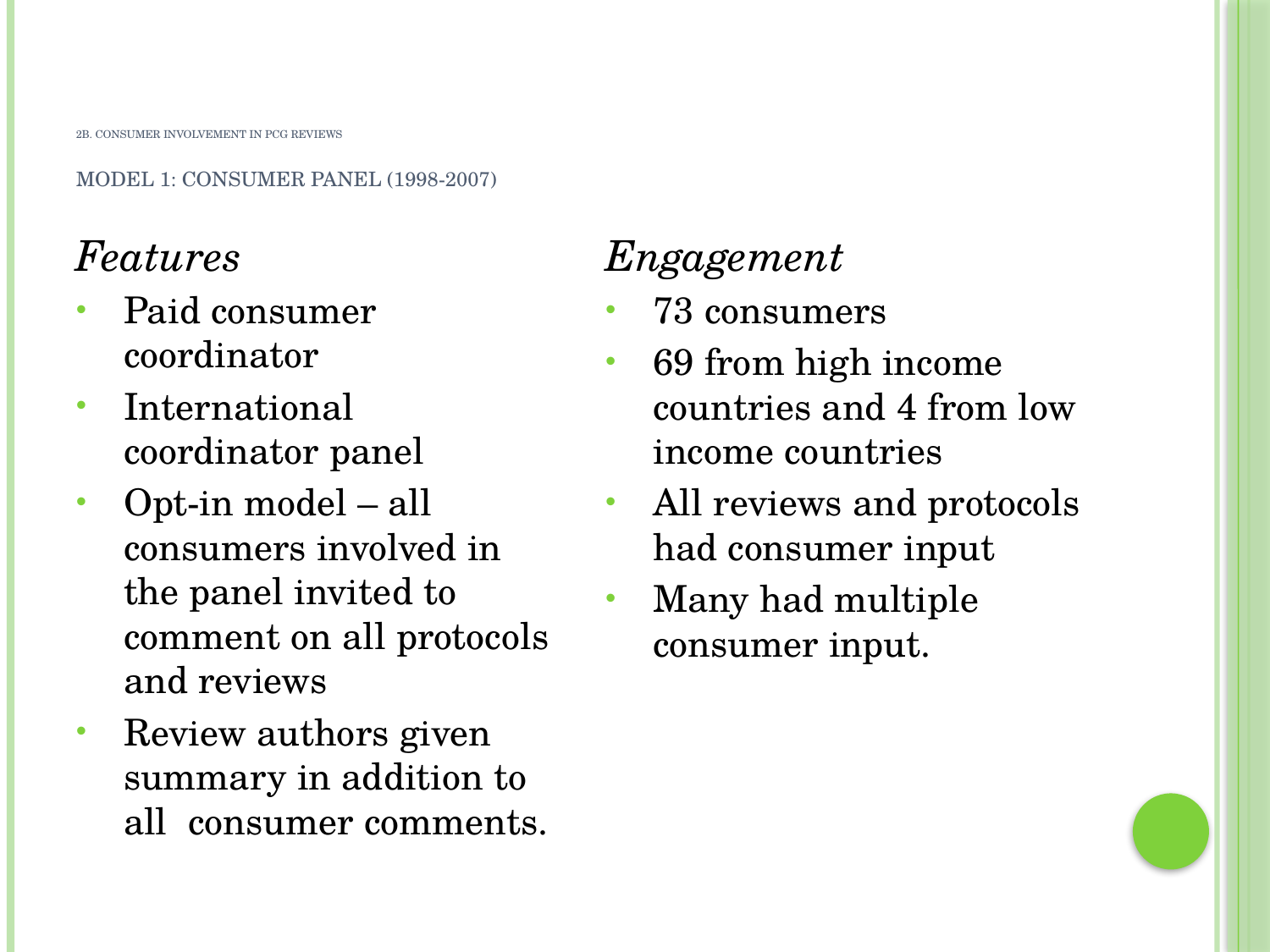

# 2b. Consumer involvement in PCG reviews Model 1: Consumer panel (1998-2007)
Features
Paid consumer coordinator
International coordinator panel
Opt-in model – all consumers involved in the panel invited to comment on all protocols and reviews
Review authors given summary in addition to all  consumer comments.
Engagement
73 consumers
69 from high income countries and 4 from low income countries
All reviews and protocols had consumer input
Many had multiple consumer input.